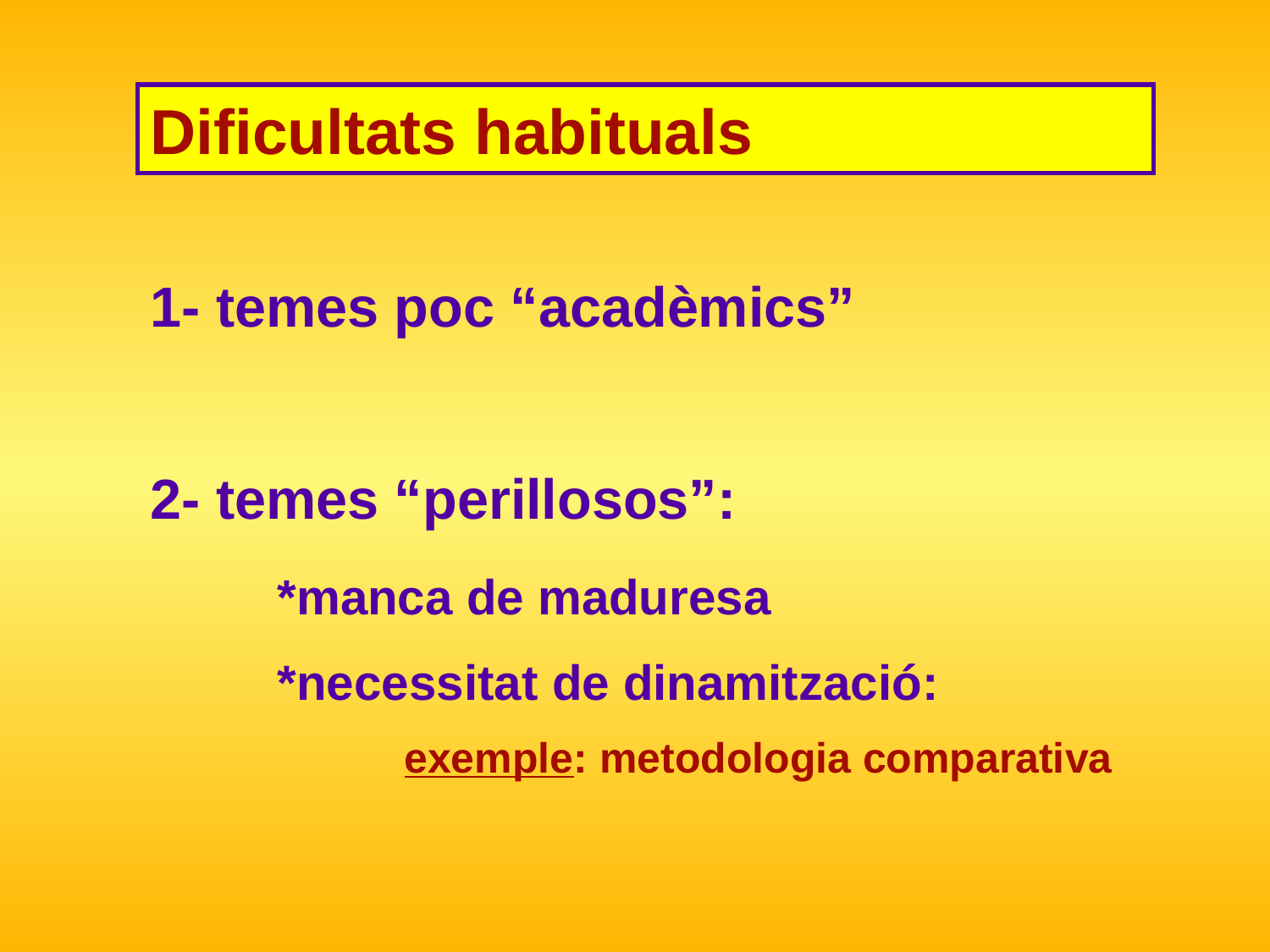

Dificultats habituals
1- temes poc “acadèmics”

2- temes “perillosos”:
	*manca de maduresa
	*necessitat de dinamització:
		exemple: metodologia comparativa